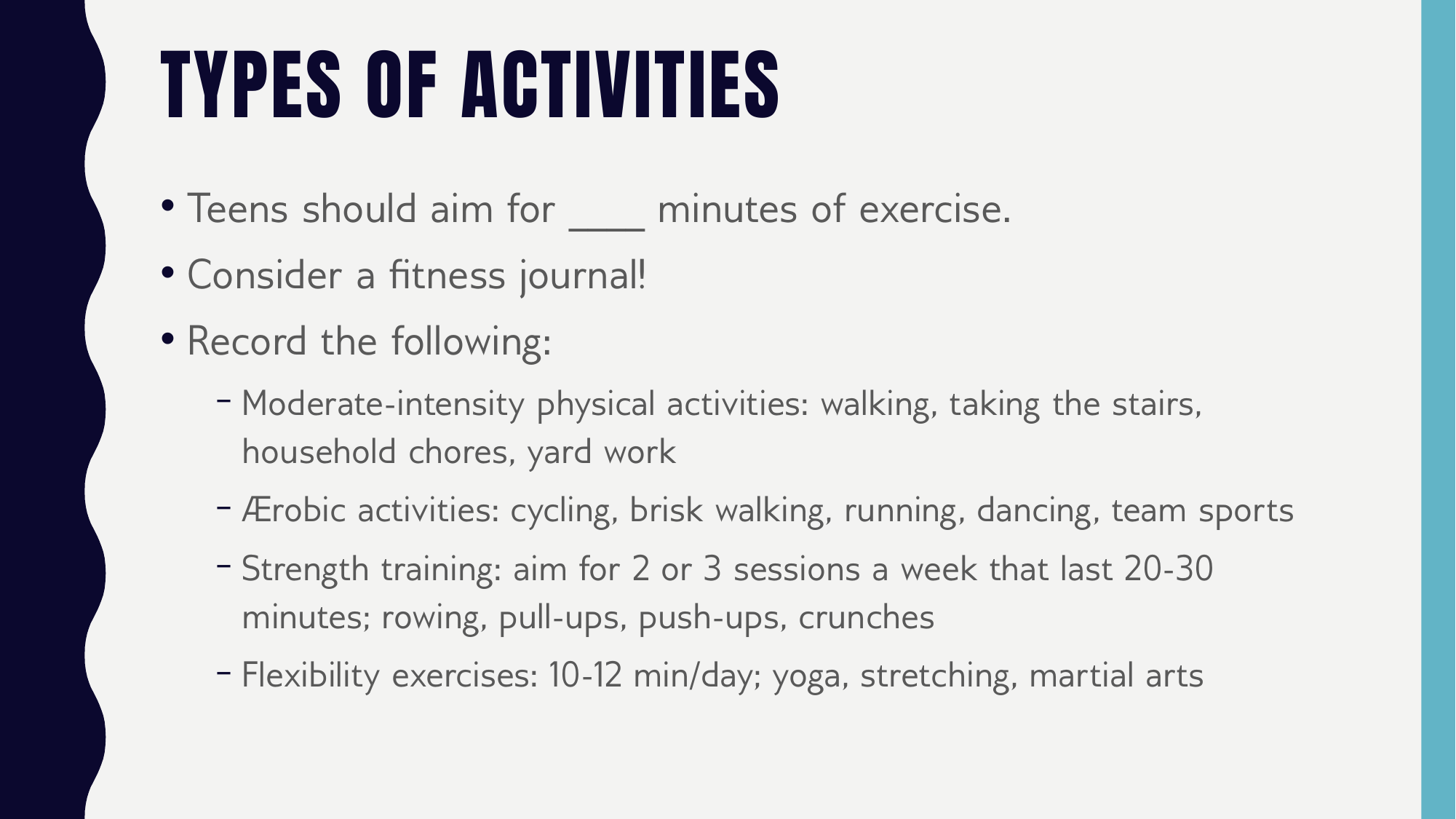

# Types of Activities
Teens should aim for ____ minutes of exercise.
Consider a fitness journal!
Record the following:
Moderate-intensity physical activities: walking, taking the stairs, household chores, yard work
Aerobic activities: cycling, brisk walking, running, dancing, team sports
Strength training: aim for 2 or 3 sessions a week that last 20-30 minutes; rowing, pull-ups, push-ups, crunches
Flexibility exercises: 10-12 min/day; yoga, stretching, martial arts